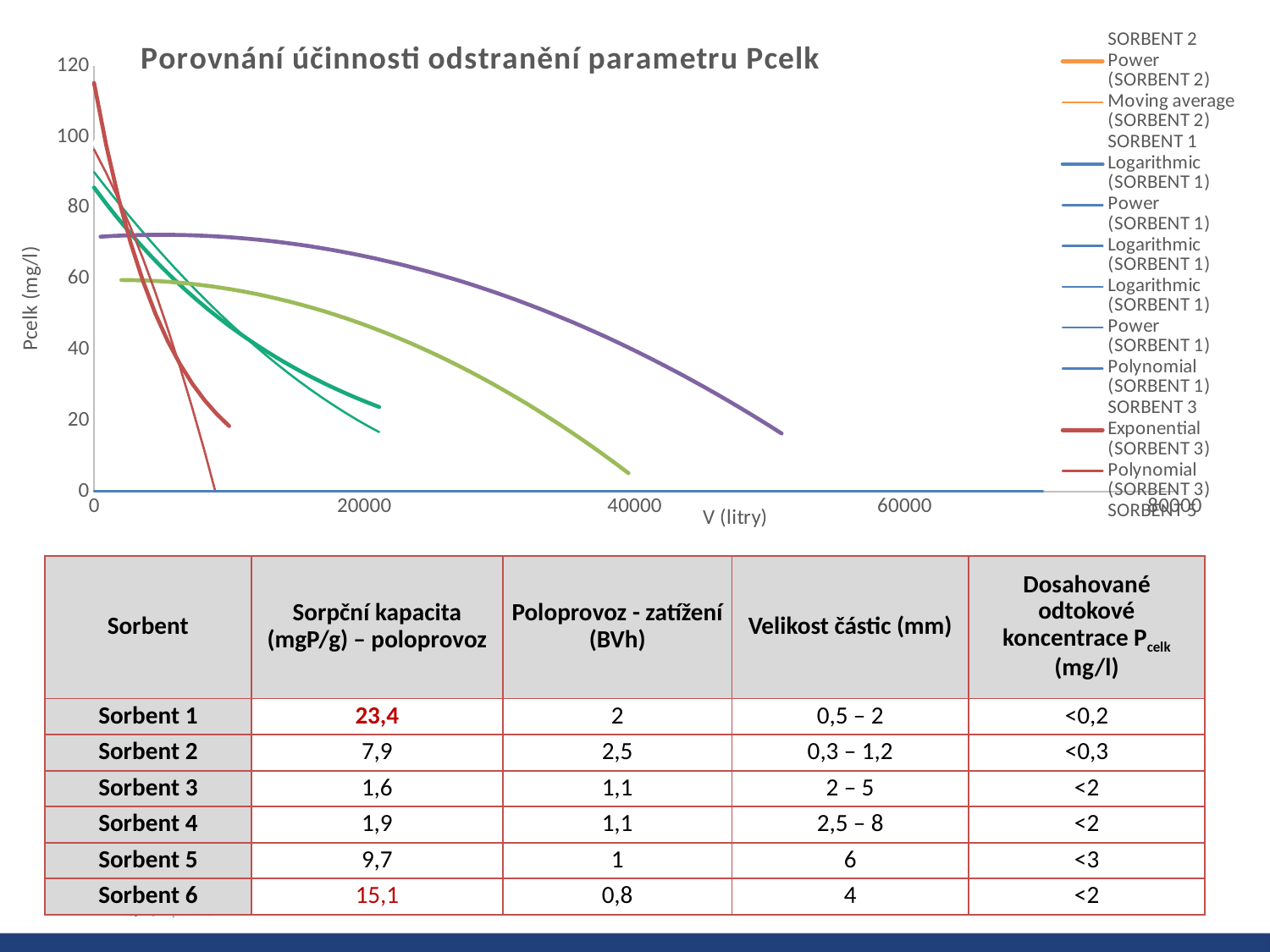

### Chart: Porovnání účinnosti odstranění parametru Pcelk

| Category |  |  |  |  |  |  |
|---|---|---|---|---|---|---|
| Sorbent | Sorpční kapacita (mgP/g) – poloprovoz | Poloprovoz - zatížení (BVh) | Velikost částic (mm) | Dosahované odtokové koncentrace Pcelk (mg/l) |
| --- | --- | --- | --- | --- |
| Sorbent 1 | 23,4 | 2 | 0,5 – 2 | <0,2 |
| Sorbent 2 | 7,9 | 2,5 | 0,3 – 1,2 | <0,3 |
| Sorbent 3 | 1,6 | 1,1 | 2 – 5 | <2 |
| Sorbent 4 | 1,9 | 1,1 | 2,5 – 8 | <2 |
| Sorbent 5 | 9,7 | 1 | 6 | <3 |
| Sorbent 6 | 15,1 | 0,8 | 4 | <2 |